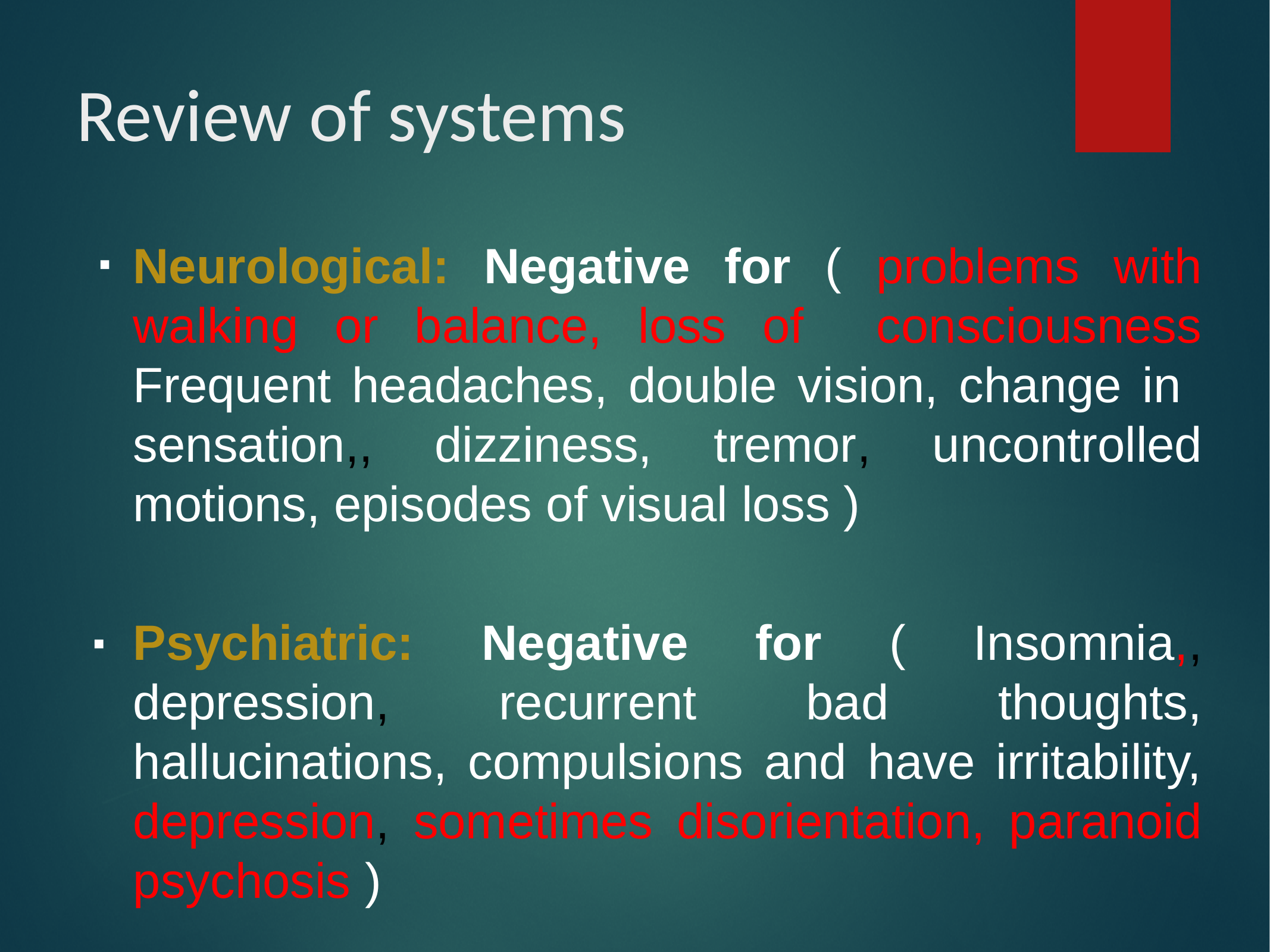

# Review of systems

Neurological: Negative for ( problems with walking or balance, loss of  consciousness Frequent headaches, double vision, change in  sensation,, dizziness, tremor, uncontrolled motions, episodes of visual loss )

Psychiatric: Negative for ( Insomnia,, depression, recurrent bad thoughts, hallucinations, compulsions and have irritability, depression, sometimes disorientation, paranoid psychosis )